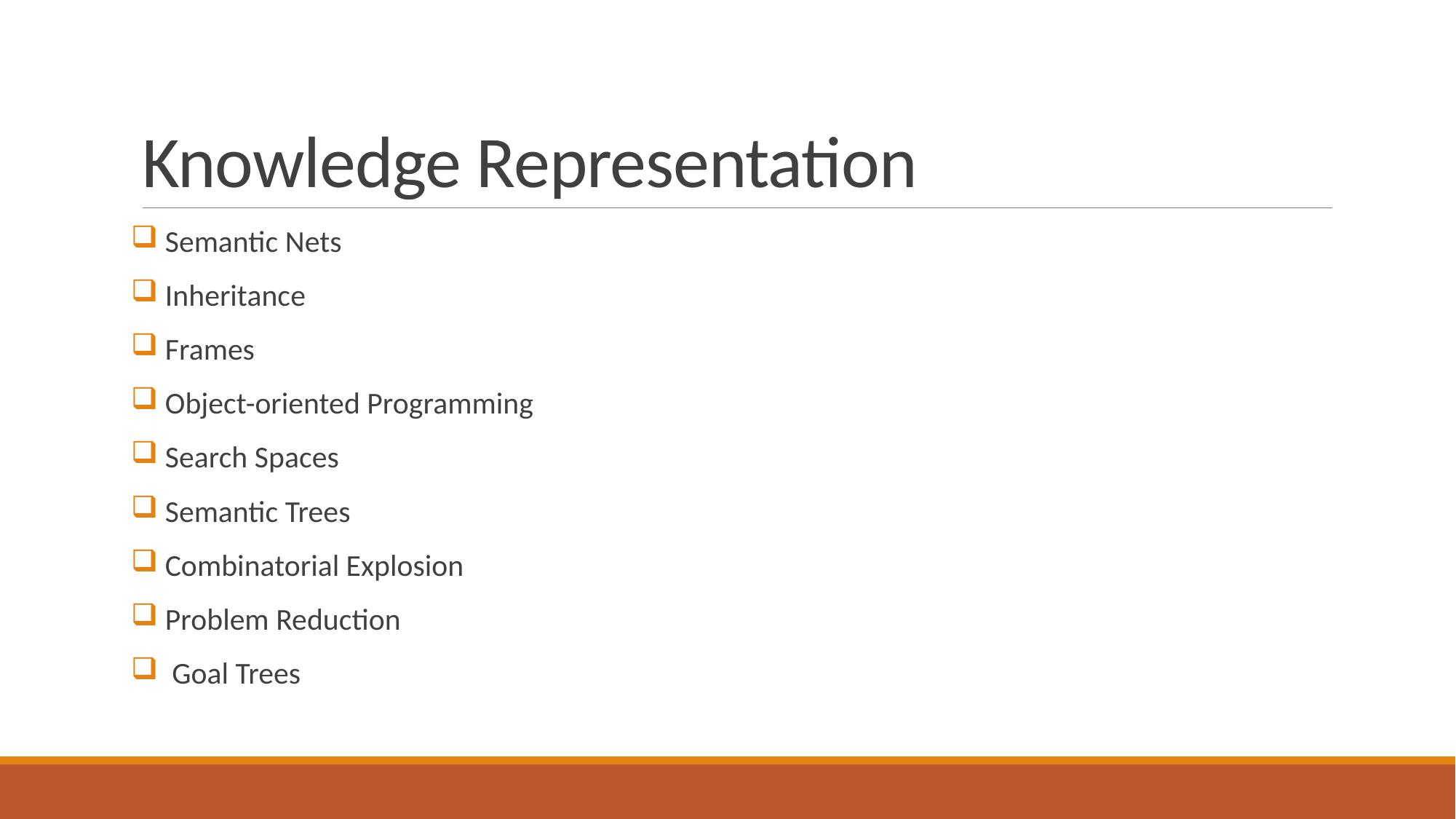

# Knowledge Representation
 Semantic Nets
 Inheritance
 Frames
 Object-oriented Programming
 Search Spaces
 Semantic Trees
 Combinatorial Explosion
 Problem Reduction
  Goal Trees